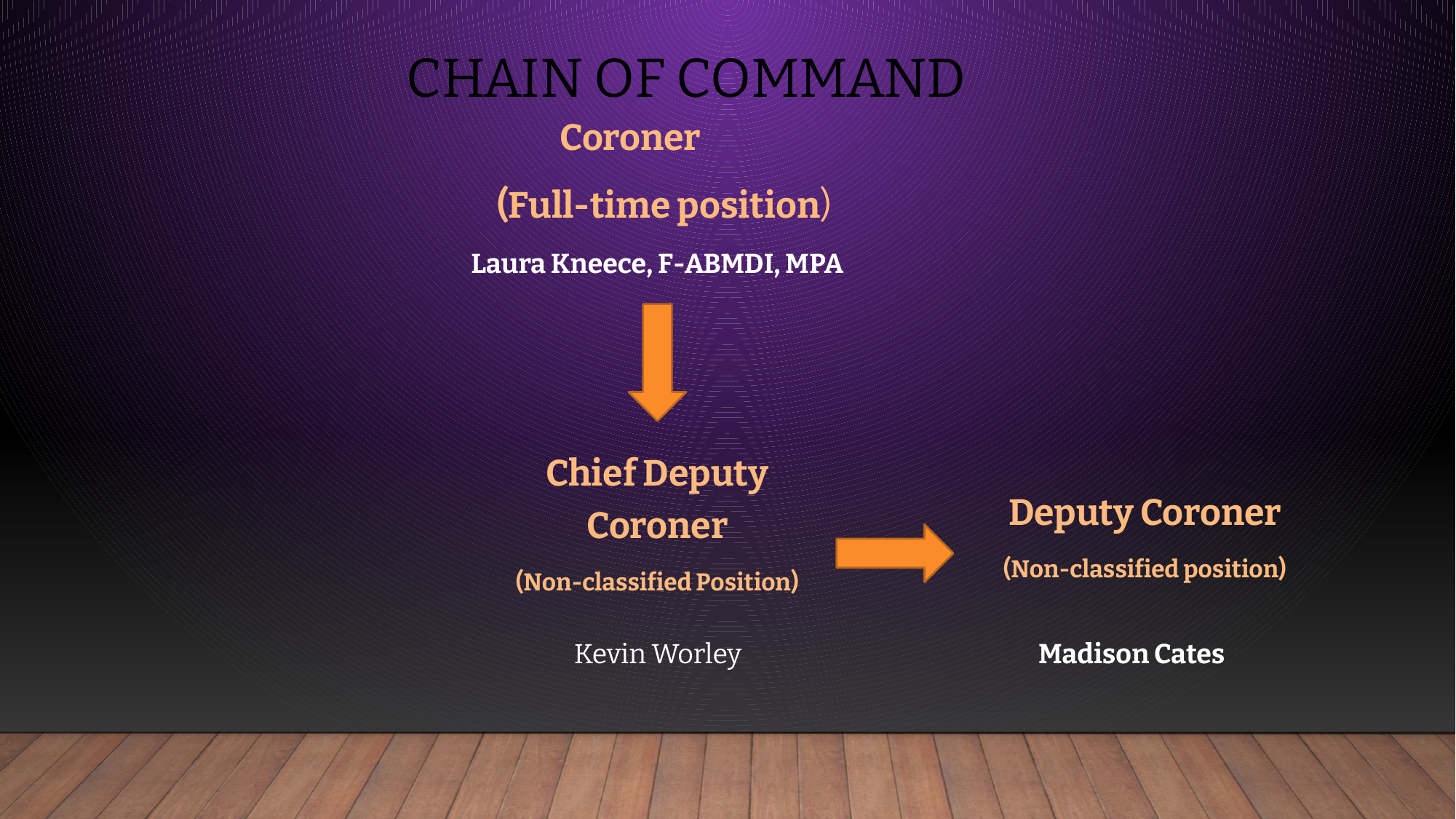

# Chain of Command
           Coroner
(Full-time position)

Laura Kneece, F-ABMDI, MPA

Chief Deputy Coroner
(Non-classified Position)

Deputy Coroner
(Non-classified position)

Kevin Worley
Madison Cates